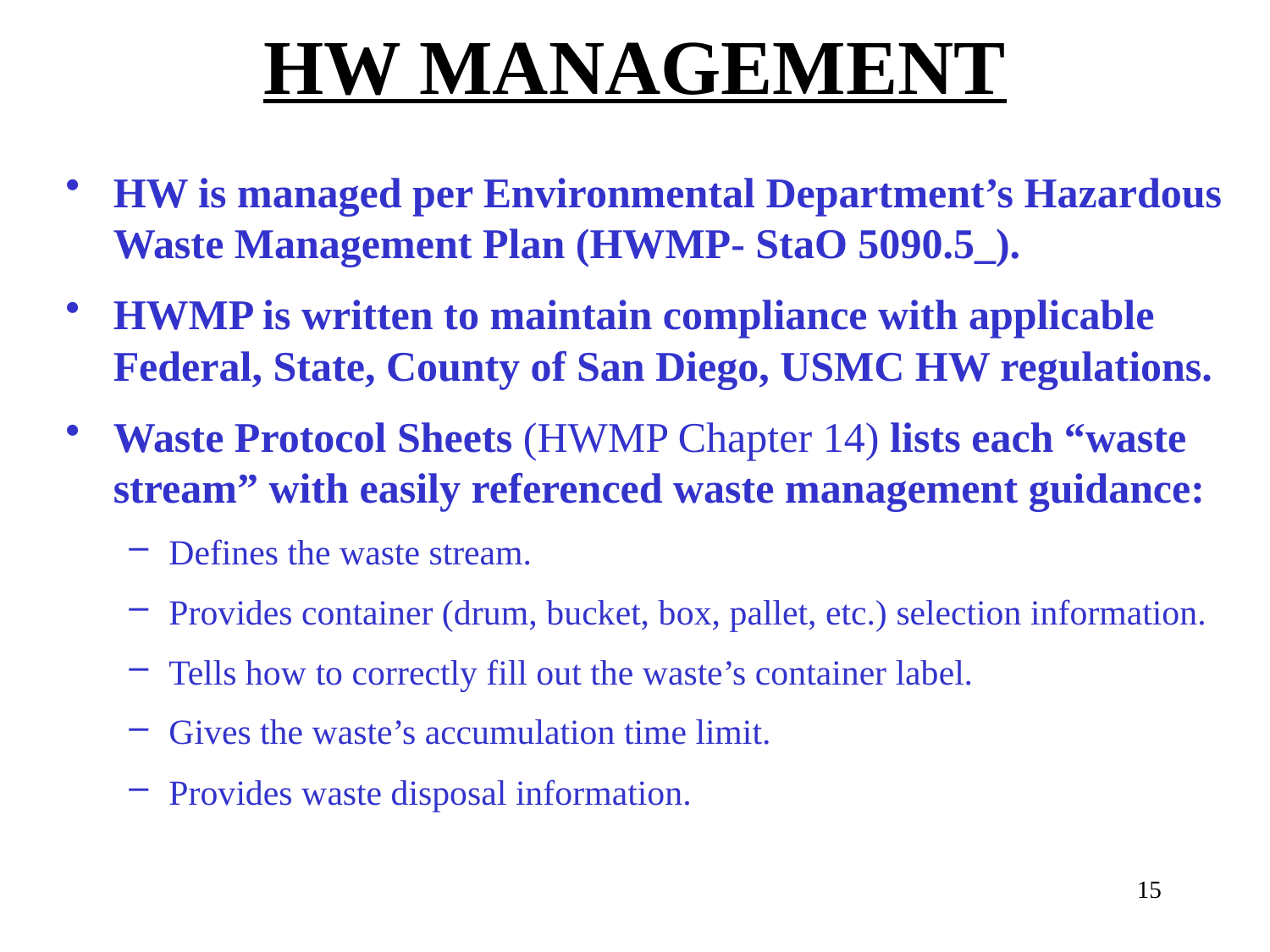

# HW MANAGEMENT
HW is managed per Environmental Department’s Hazardous Waste Management Plan (HWMP- StaO 5090.5_).
HWMP is written to maintain compliance with applicable Federal, State, County of San Diego, USMC HW regulations.
Waste Protocol Sheets (HWMP Chapter 14) lists each “waste stream” with easily referenced waste management guidance:
Defines the waste stream.
Provides container (drum, bucket, box, pallet, etc.) selection information.
Tells how to correctly fill out the waste’s container label.
Gives the waste’s accumulation time limit.
Provides waste disposal information.
15